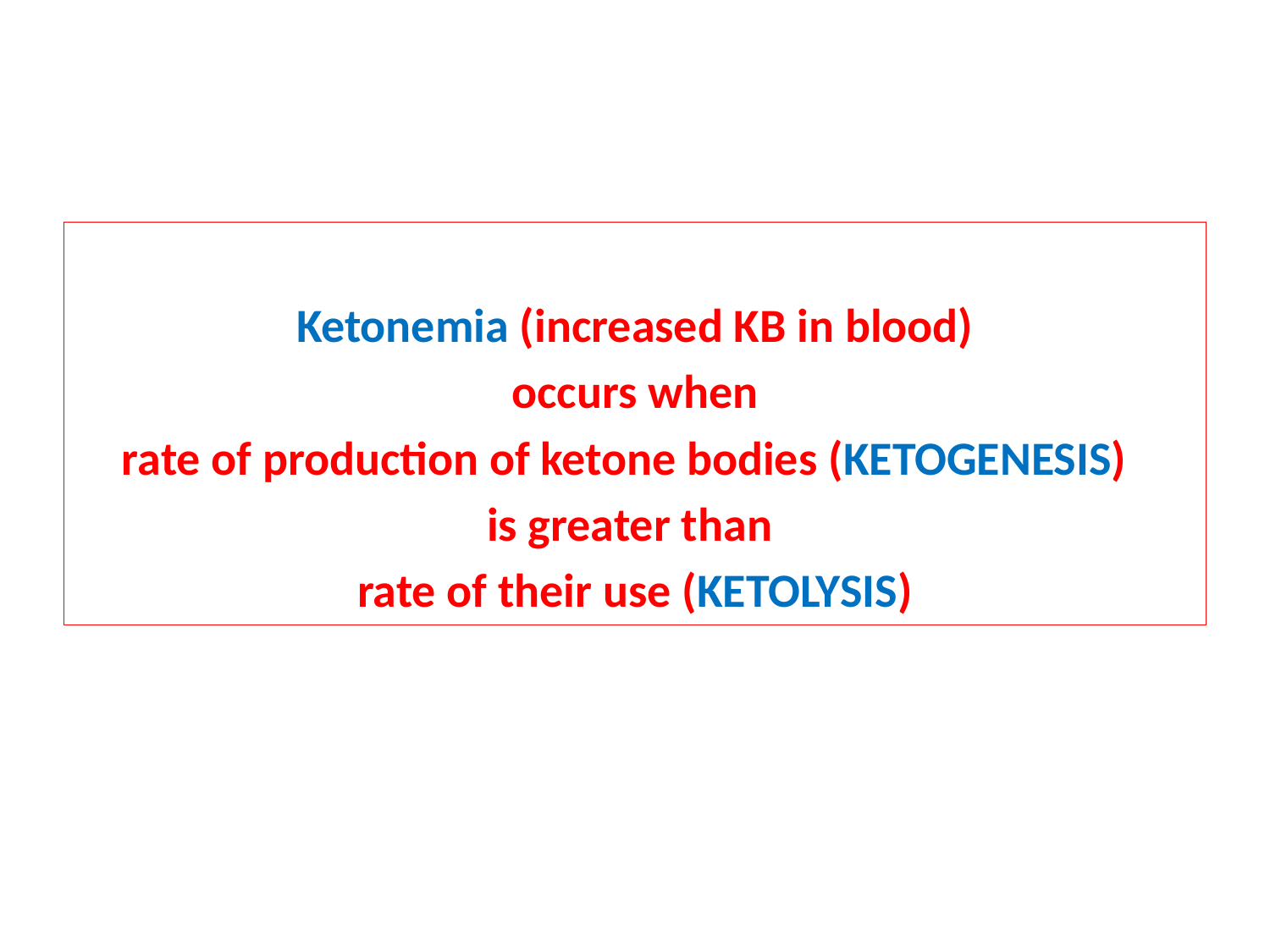

Ketonemia (increased KB in blood)
 occurs when
rate of production of ketone bodies (KETOGENESIS)
is greater than
rate of their use (KETOLYSIS)